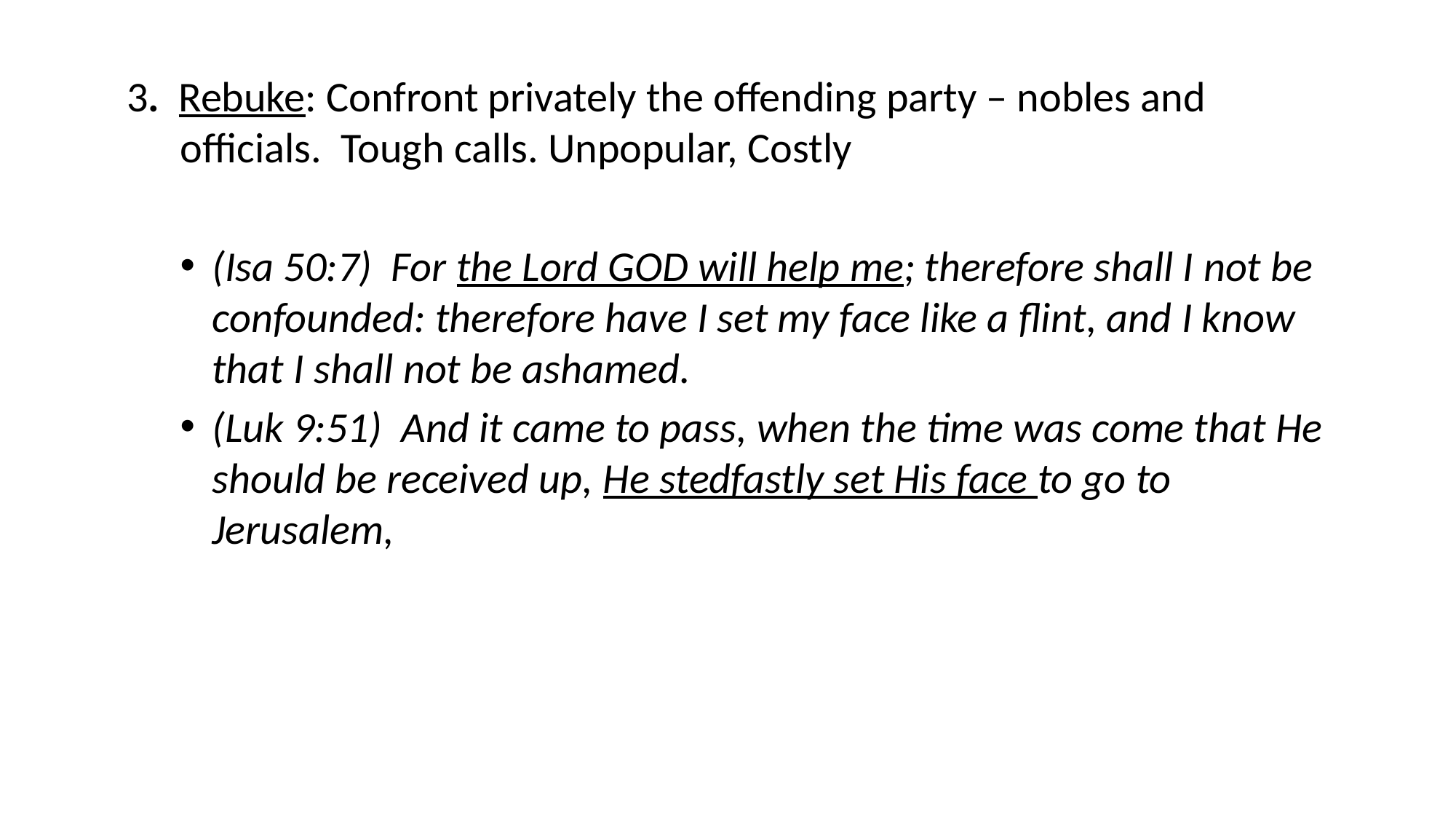

#
3.  Rebuke: Confront privately the offending party – nobles and officials.  Tough calls. Unpopular, Costly

(Isa 50:7)  For the Lord GOD will help me; therefore shall I not be confounded: therefore have I set my face like a flint, and I know that I shall not be ashamed.
(Luk 9:51)  And it came to pass, when the time was come that He should be received up, He stedfastly set His face to go to Jerusalem,